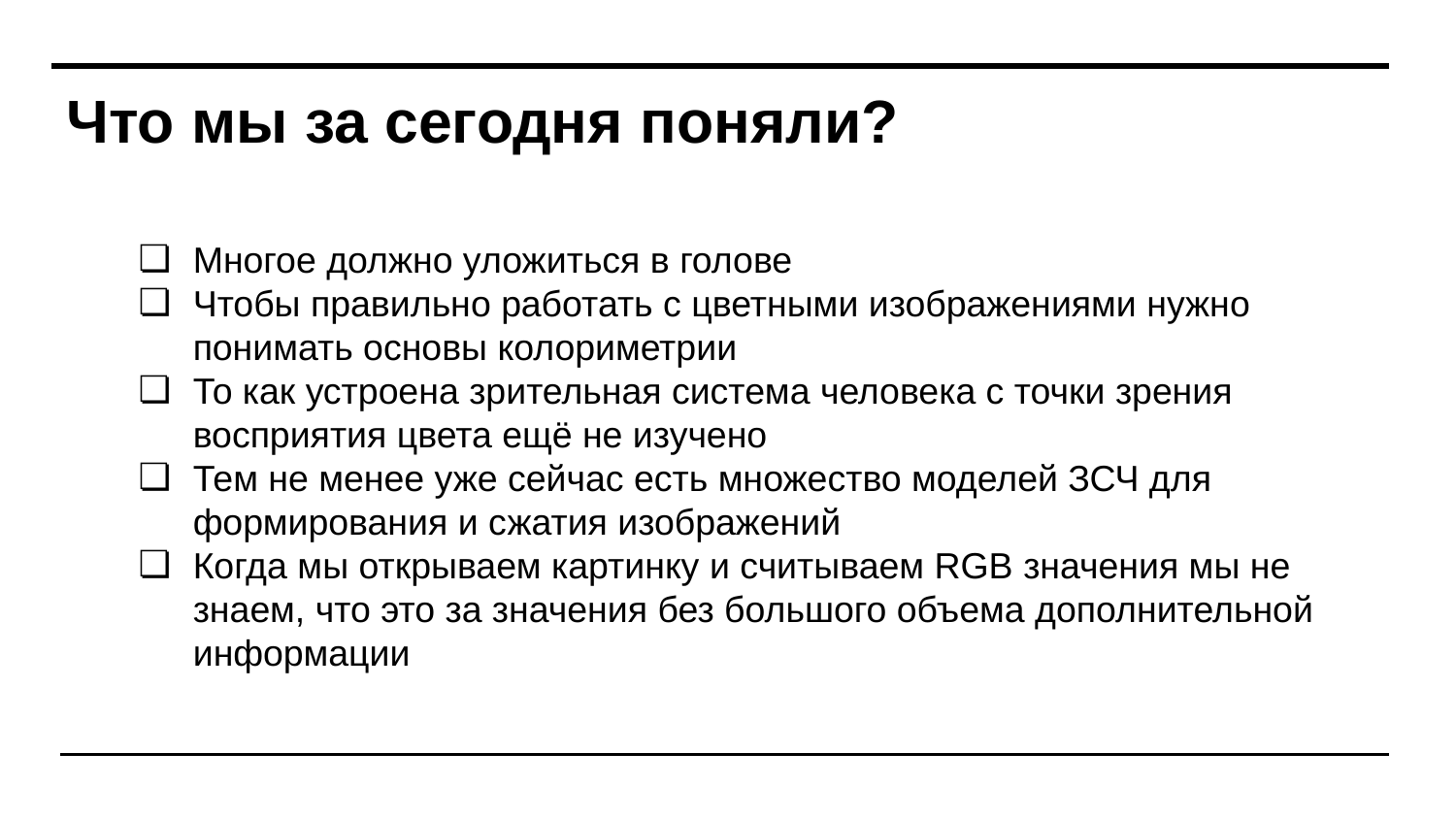

# Что мы за сегодня поняли?
Многое должно уложиться в голове
Чтобы правильно работать с цветными изображениями нужно понимать основы колориметрии
То как устроена зрительная система человека с точки зрения восприятия цвета ещё не изучено
Тем не менее уже сейчас есть множество моделей ЗСЧ для формирования и сжатия изображений
Когда мы открываем картинку и считываем RGB значения мы не знаем, что это за значения без большого объема дополнительной информации